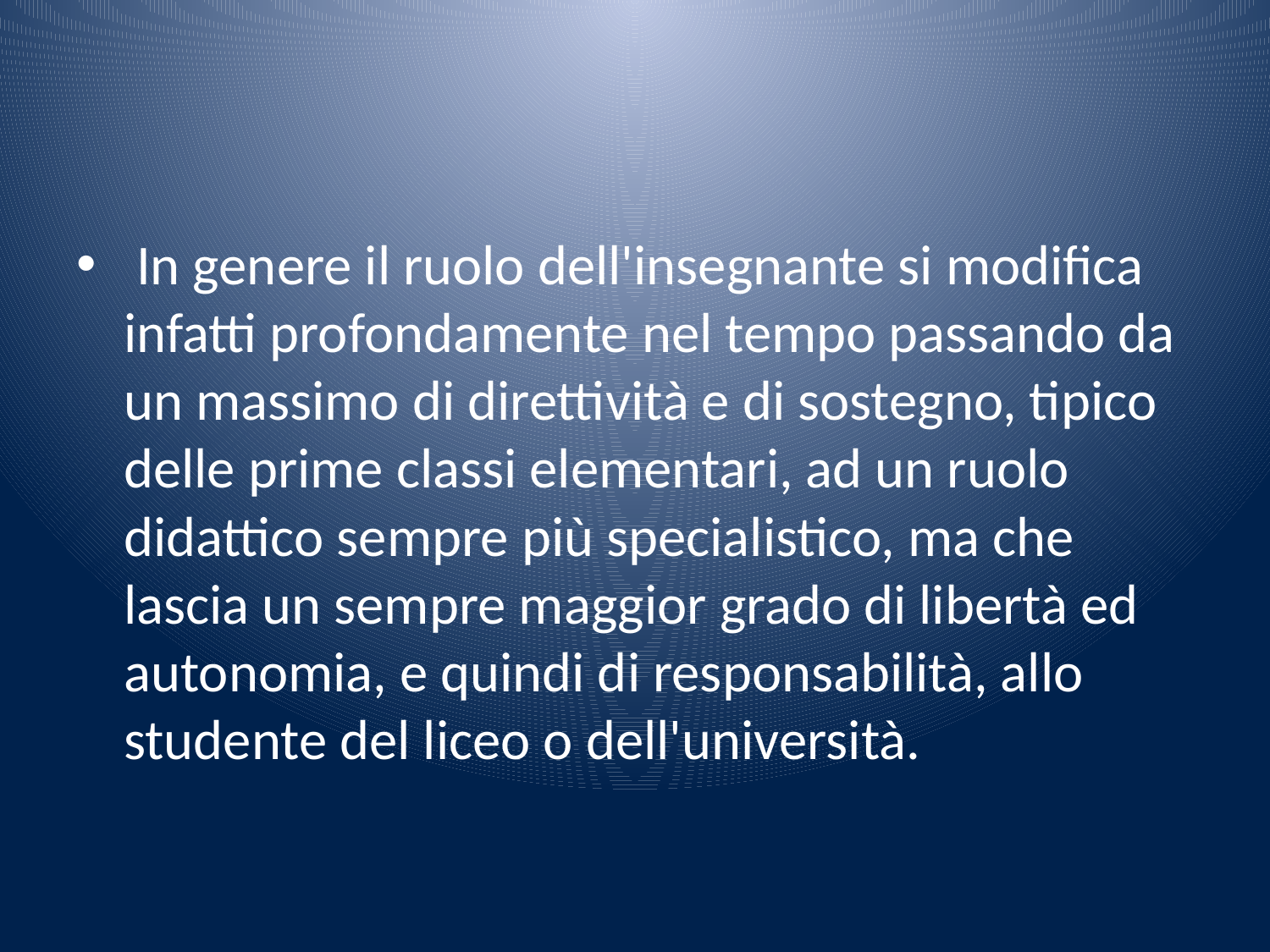

#
 In genere il ruolo dell'insegnante si modifica infatti profondamente nel tempo passando da un massimo di direttività e di sostegno, tipico delle prime classi elementari, ad un ruolo didattico sempre più specialistico, ma che lascia un sempre maggior grado di libertà ed autonomia, e quindi di responsabilità, allo studente del liceo o dell'università.